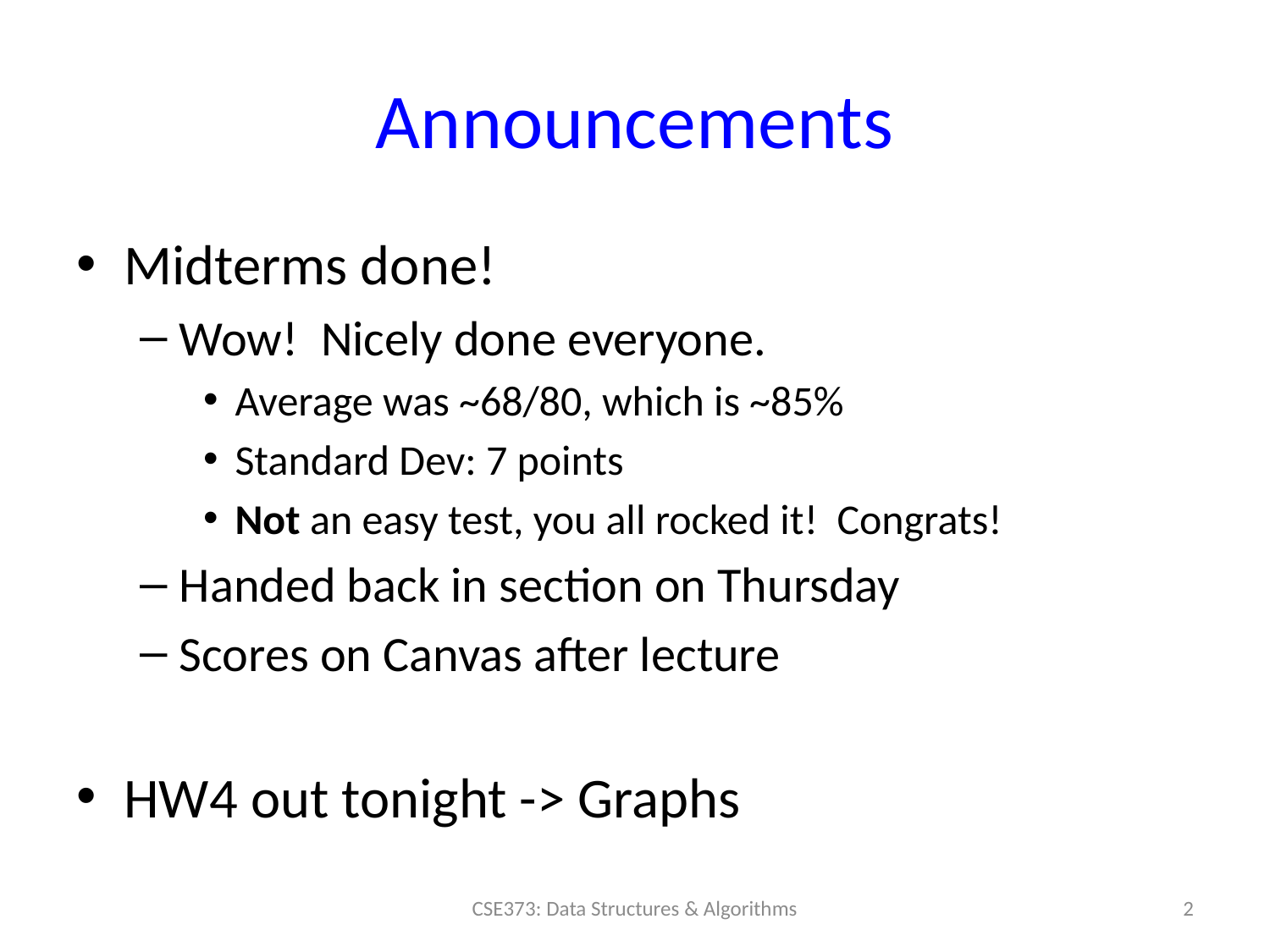

# Announcements
Midterms done!
Wow!  Nicely done everyone.
Average was ~68/80, which is ~85%
Standard Dev: 7 points
Not an easy test, you all rocked it!  Congrats!
Handed back in section on Thursday
Scores on Canvas after lecture

HW4 out tonight -> Graphs
CSE373: Data Structures & Algorithms
2